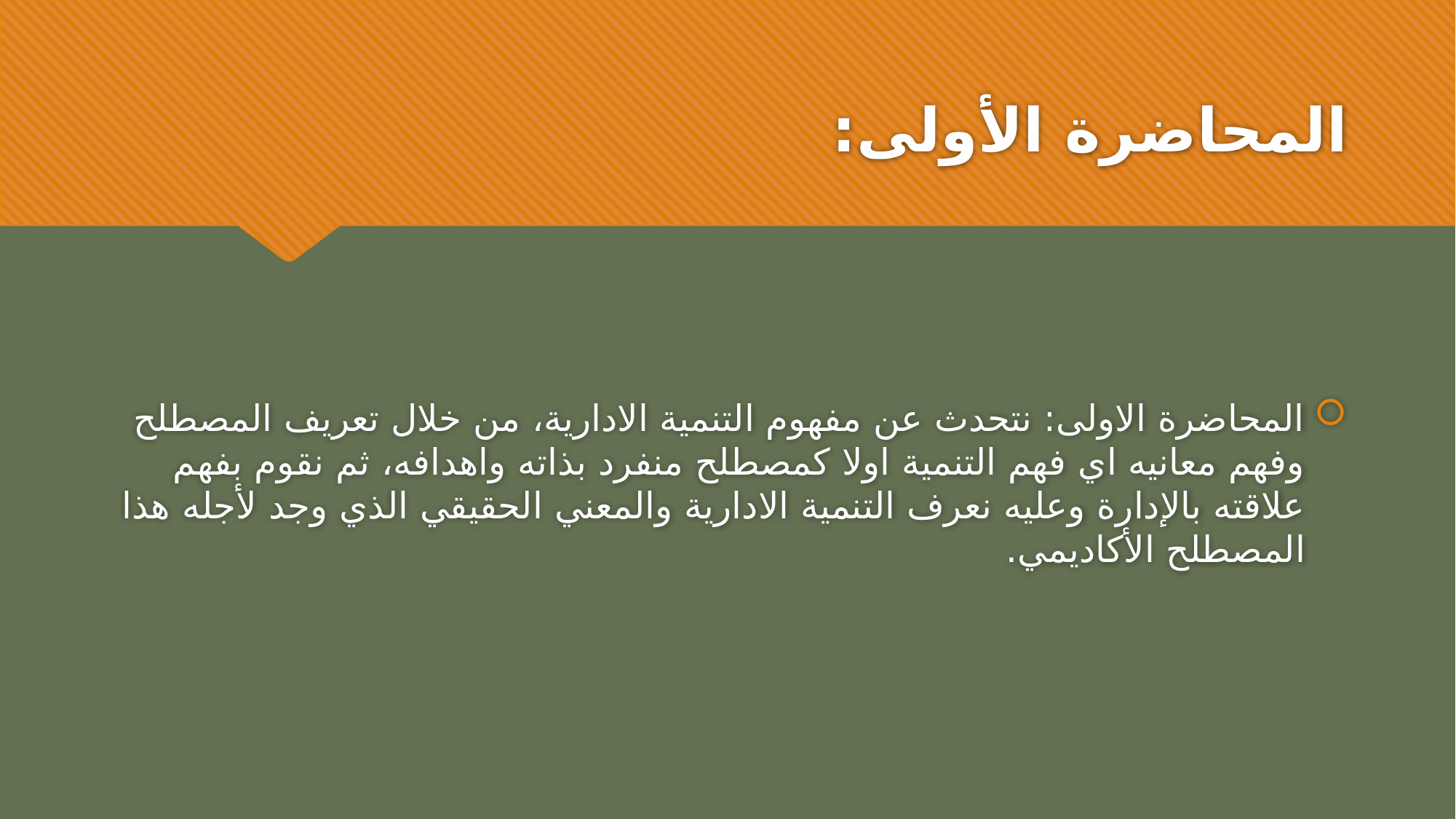

# المحاضرة الأولى:
المحاضرة الاولى: نتحدث عن مفهوم التنمية الادارية، من خلال تعريف المصطلح وفهم معانيه اي فهم التنمية اولا كمصطلح منفرد بذاته واهدافه، ثم نقوم بفهم علاقته بالإدارة وعليه نعرف التنمية الادارية والمعني الحقيقي الذي وجد لأجله هذا المصطلح الأكاديمي.